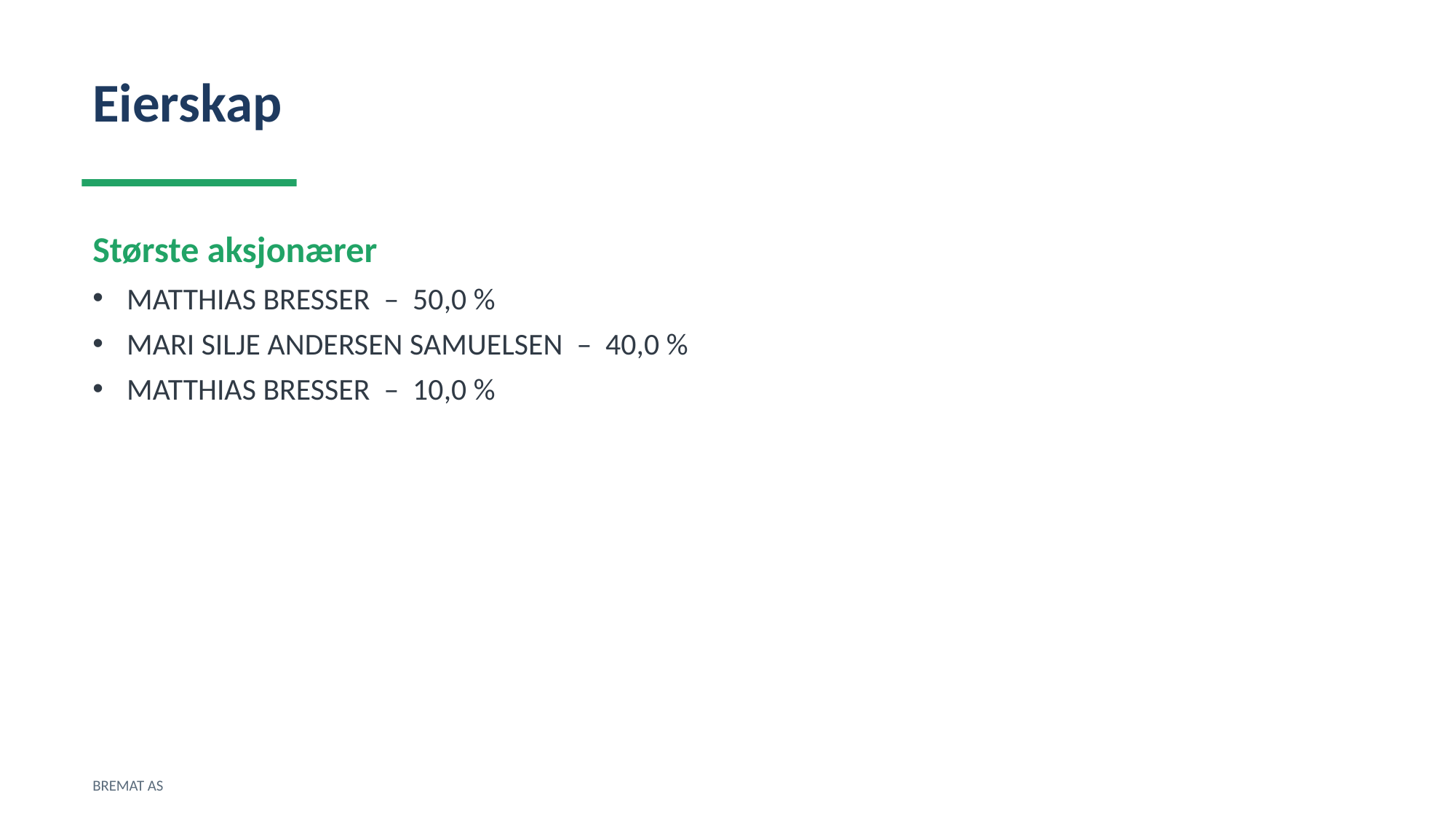

Eierskap

Største aksjonærer
MATTHIAS BRESSER  –  50,0 %
MARI SILJE ANDERSEN SAMUELSEN  –  40,0 %
MATTHIAS BRESSER  –  10,0 %
BREMAT AS